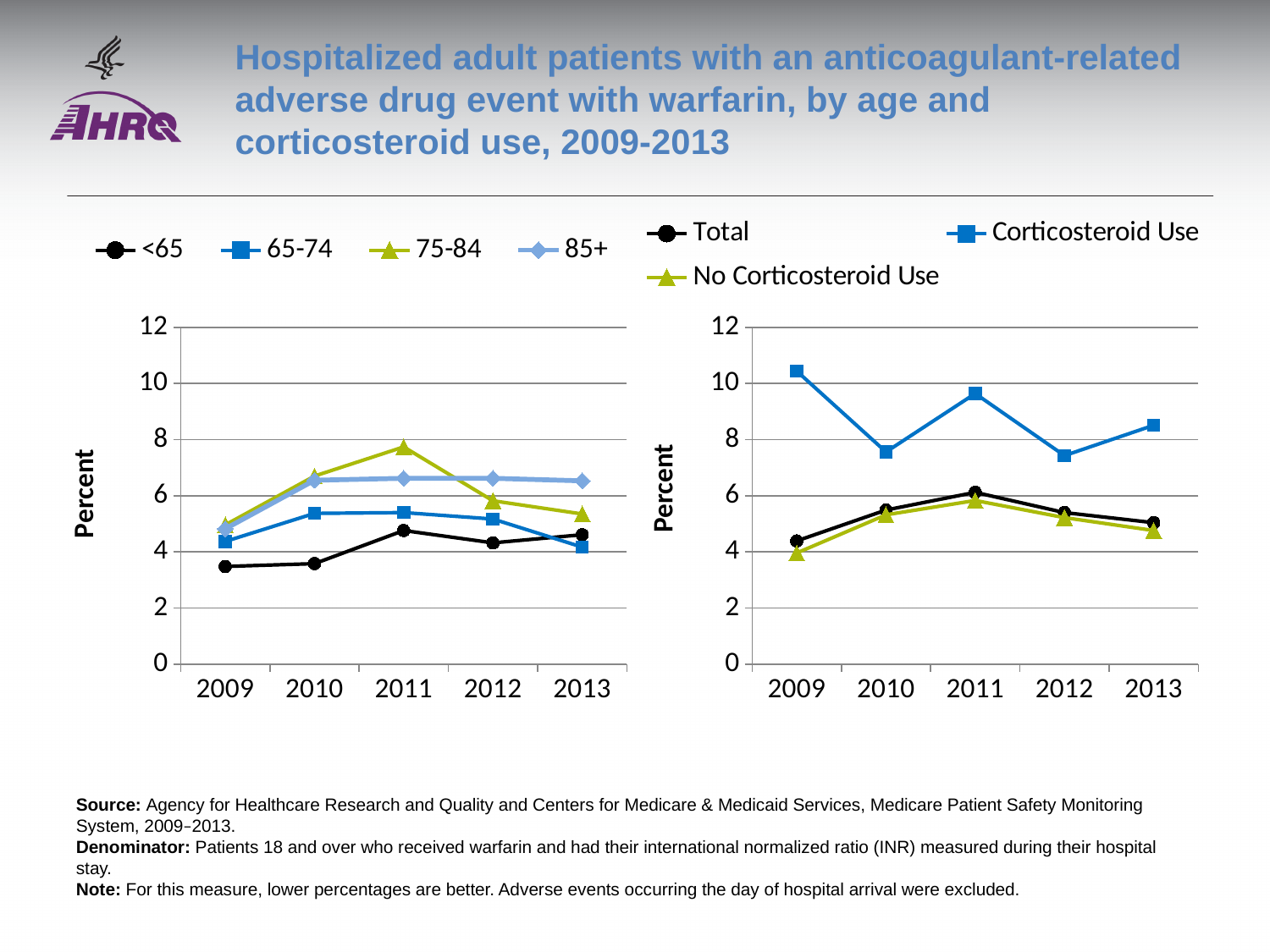

# Hospitalized adult patients with an anticoagulant-related adverse drug event with warfarin, by age and corticosteroid use, 2009-2013

### Chart

| Category | <65 | 65-74 | 75-84 | 85+ |
|---|---|---|---|---|
| 2009 | 3.48 | 4.37 | 4.96 | 4.82 |
| 2010 | 3.58 | 5.37 | 6.7 | 6.55 |
| 2011 | 4.76 | 5.4 | 7.74 | 6.62 |
| 2012 | 4.32 | 5.17 | 5.82 | 6.62 |
| 2013 | 4.61 | 4.17 | 5.35 | 6.53 |

### Chart

| Category | Total | Corticosteroid Use | No Corticosteroid Use |
|---|---|---|---|
| 2009 | 4.39 | 10.44 | 3.96 |
| 2010 | 5.49 | 7.56 | 5.32 |
| 2011 | 6.12 | 9.64 | 5.83 |
| 2012 | 5.4 | 7.43 | 5.22 |
| 2013 | 5.04 | 8.51 | 4.76 |
Source: Agency for Healthcare Research and Quality and Centers for Medicare & Medicaid Services, Medicare Patient Safety Monitoring System, 2009–2013.
Denominator: Patients 18 and over who received warfarin and had their international normalized ratio (INR) measured during their hospital stay.
Note: For this measure, lower percentages are better. Adverse events occurring the day of hospital arrival were excluded.